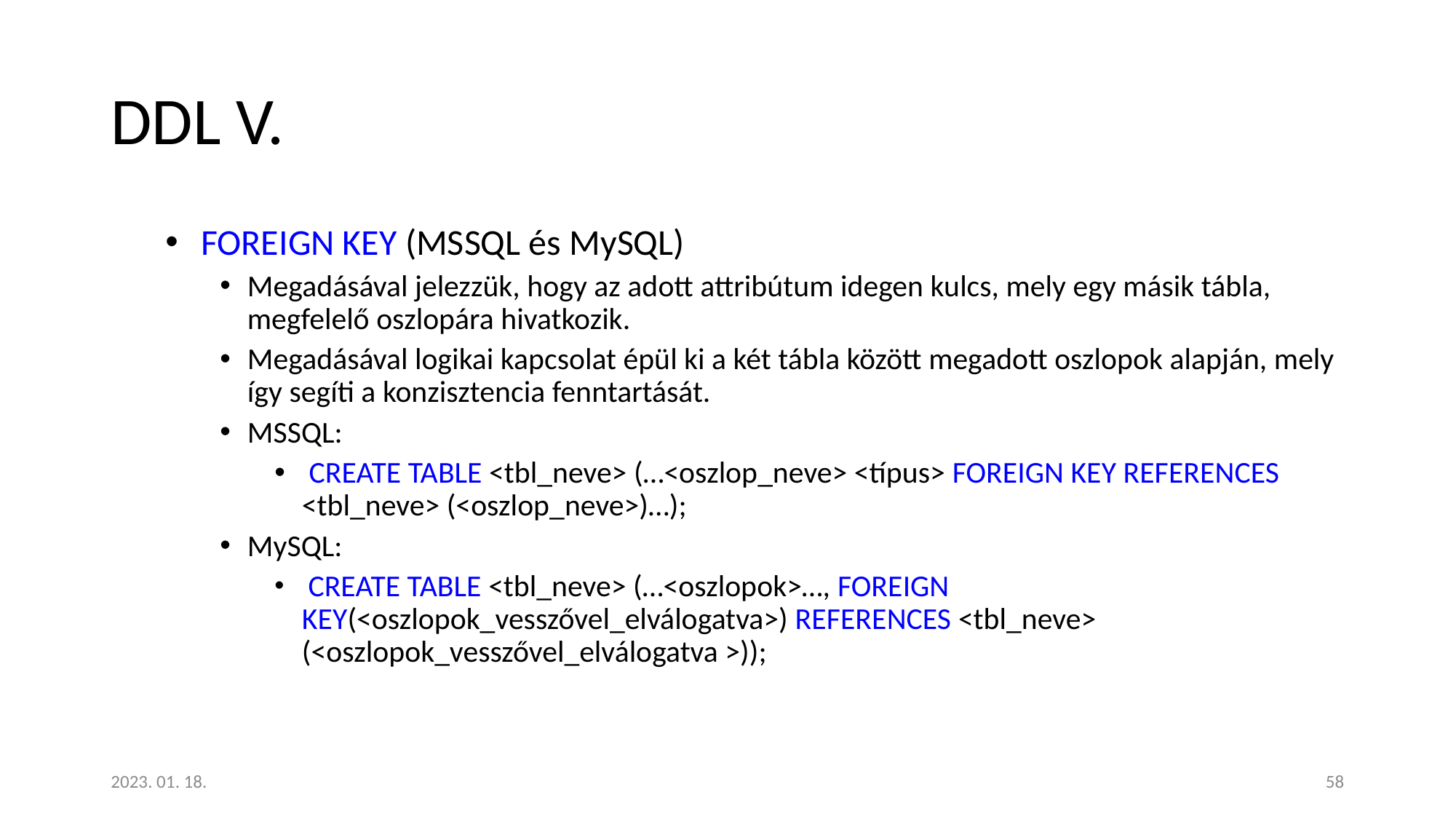

# DDL V.
 FOREIGN KEY (MSSQL és MySQL)
Megadásával jelezzük, hogy az adott attribútum idegen kulcs, mely egy másik tábla, megfelelő oszlopára hivatkozik.
Megadásával logikai kapcsolat épül ki a két tábla között megadott oszlopok alapján, mely így segíti a konzisztencia fenntartását.
MSSQL:
 CREATE TABLE <tbl_neve> (…<oszlop_neve> <típus> FOREIGN KEY REFERENCES <tbl_neve> (<oszlop_neve>)…);
MySQL:
 CREATE TABLE <tbl_neve> (…<oszlopok>…, FOREIGN KEY(<oszlopok_vesszővel_elválogatva>) REFERENCES <tbl_neve> (<oszlopok_vesszővel_elválogatva >));
2023. 01. 18.
58